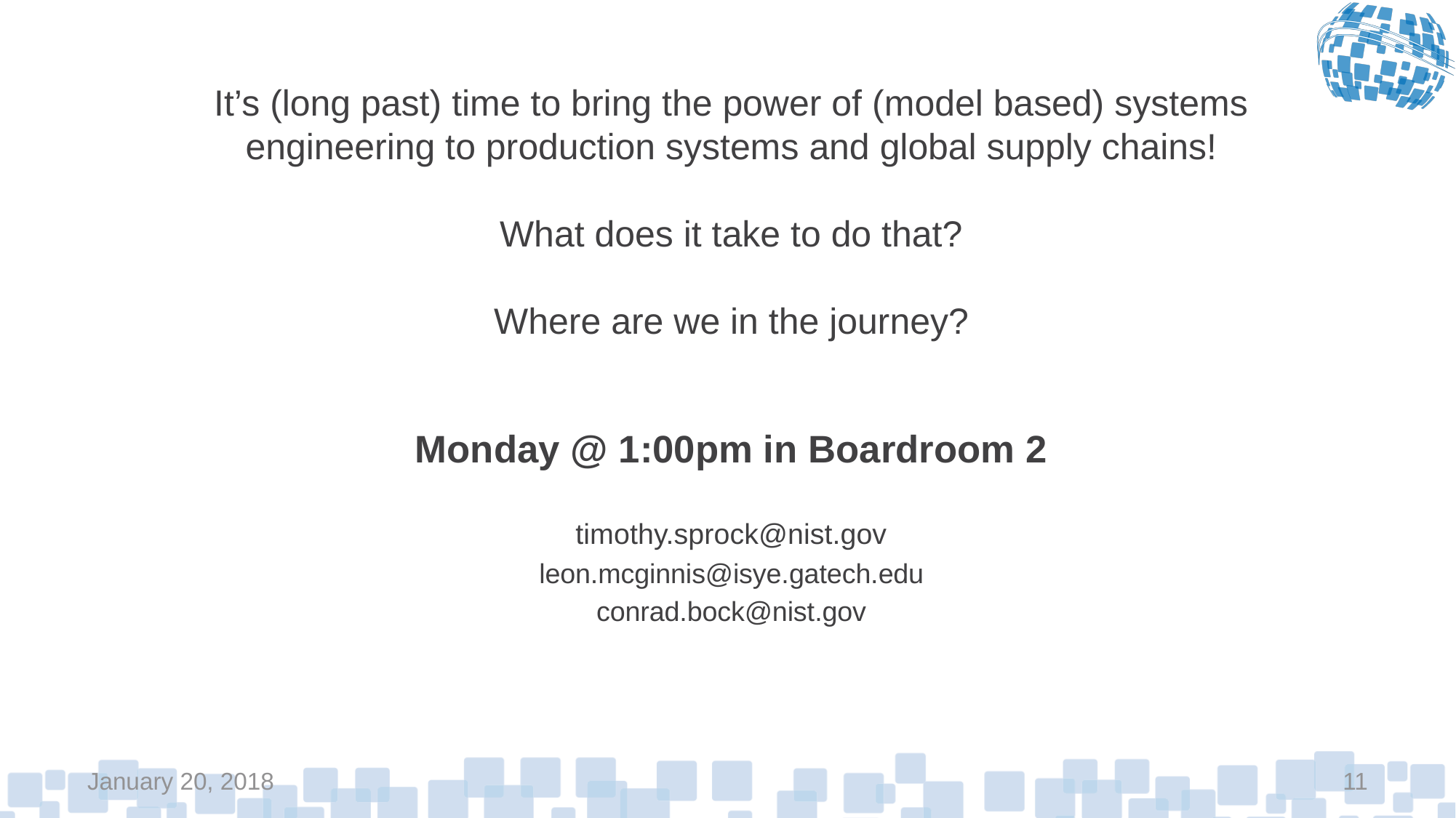

It’s (long past) time to bring the power of (model based) systems engineering to production systems and global supply chains!

What does it take to do that?

Where are we in the journey?
Monday @ 1:00pm in Boardroom 2

timothy.sprock@nist.gov
leon.mcginnis@isye.gatech.edu
conrad.bock@nist.gov
January 20, 2018
11